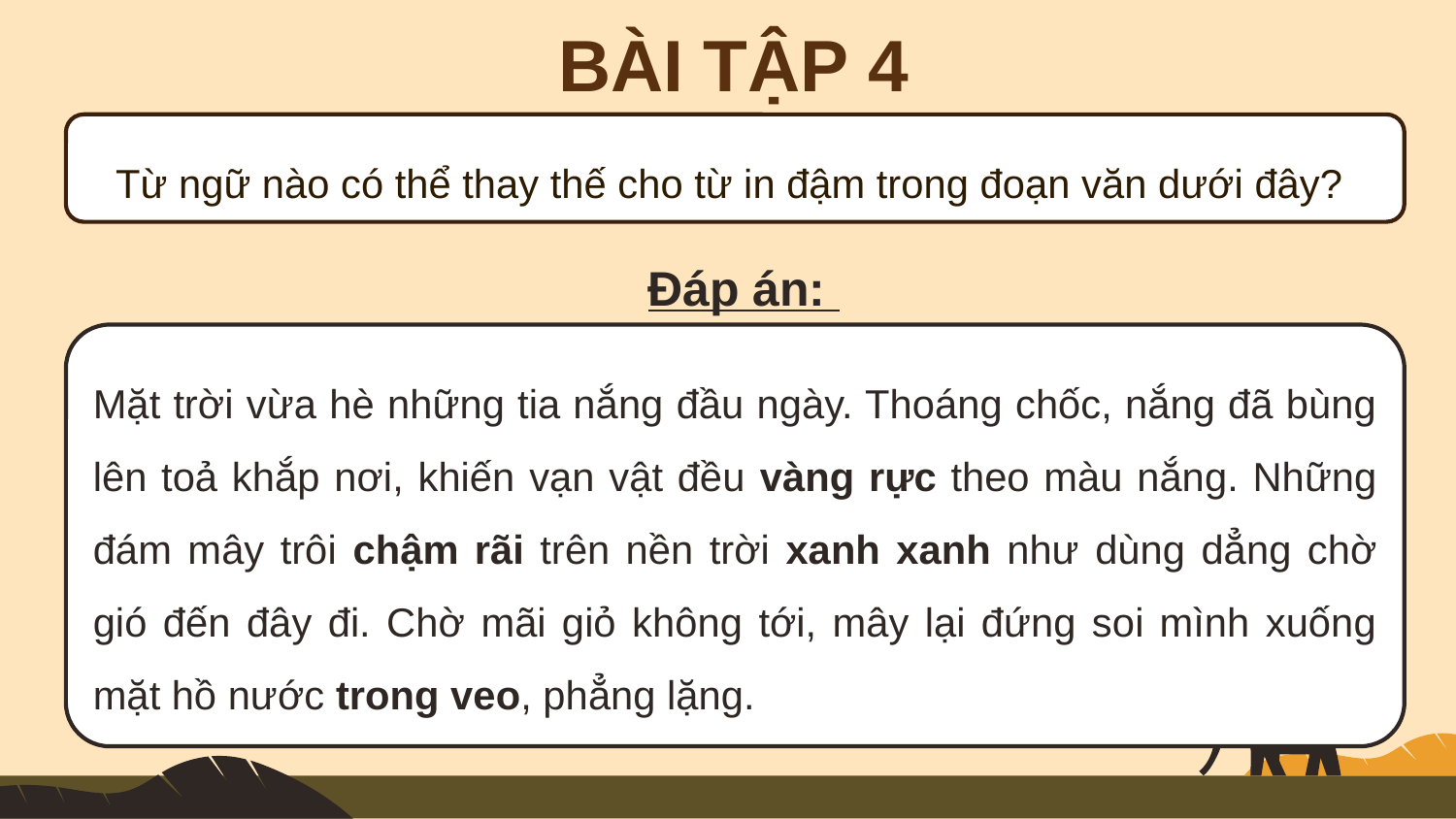

BÀI TẬP 4

Từ ngữ nào có thể thay thế cho từ in đậm trong đoạn văn dưới đây?
Đáp án:
Mặt trời vừa hè những tia nắng đầu ngày. Thoáng chốc, nắng đã bùng lên toả khắp nơi, khiến vạn vật đều vàng rực theo màu nắng. Những đám mây trôi chậm rãi trên nền trời xanh xanh như dùng dẳng chờ gió đến đây đi. Chờ mãi giỏ không tới, mây lại đứng soi mình xuống mặt hồ nước trong veo, phẳng lặng.